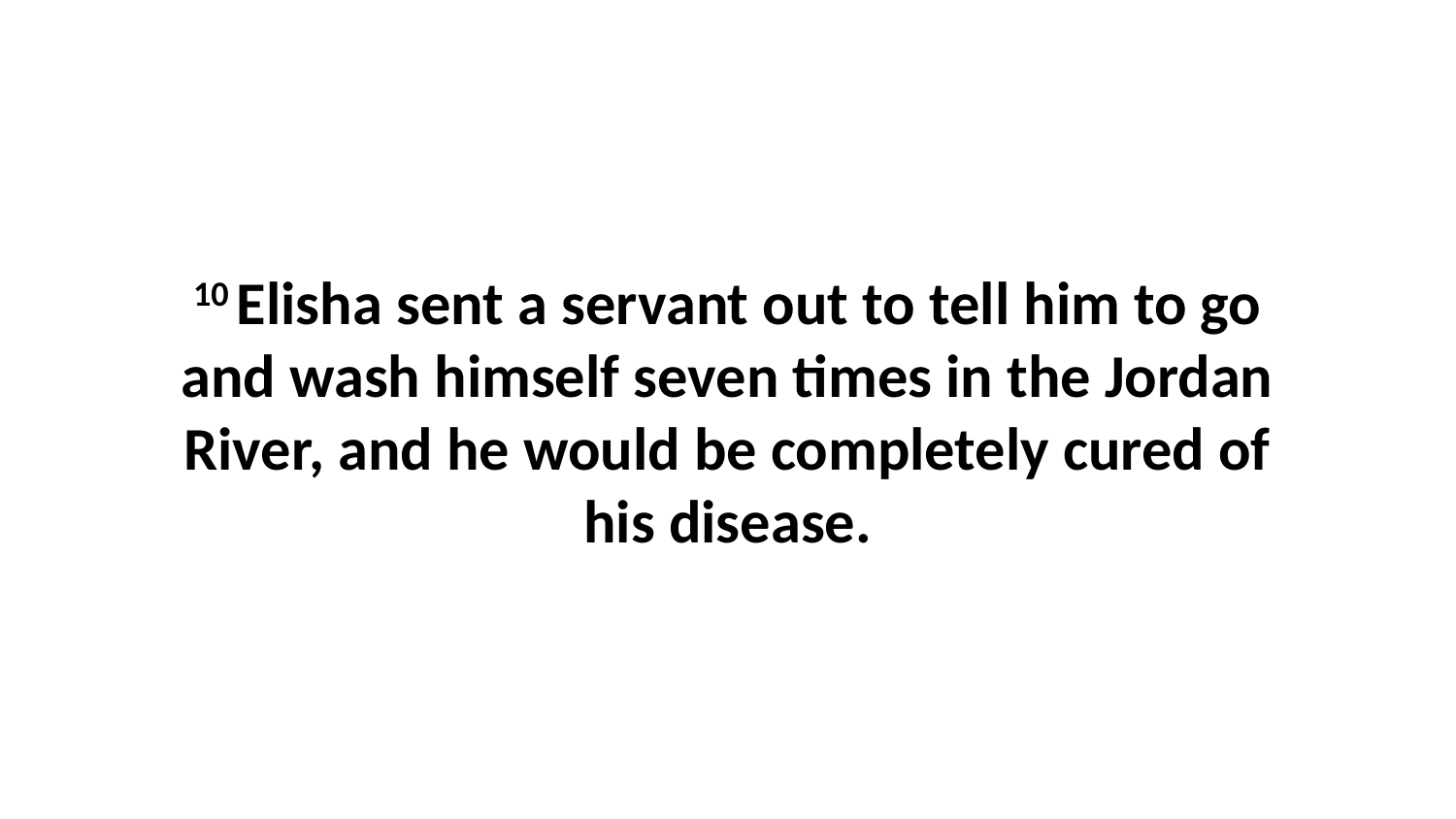

10 Elisha sent a servant out to tell him to go and wash himself seven times in the Jordan River, and he would be completely cured of his disease.